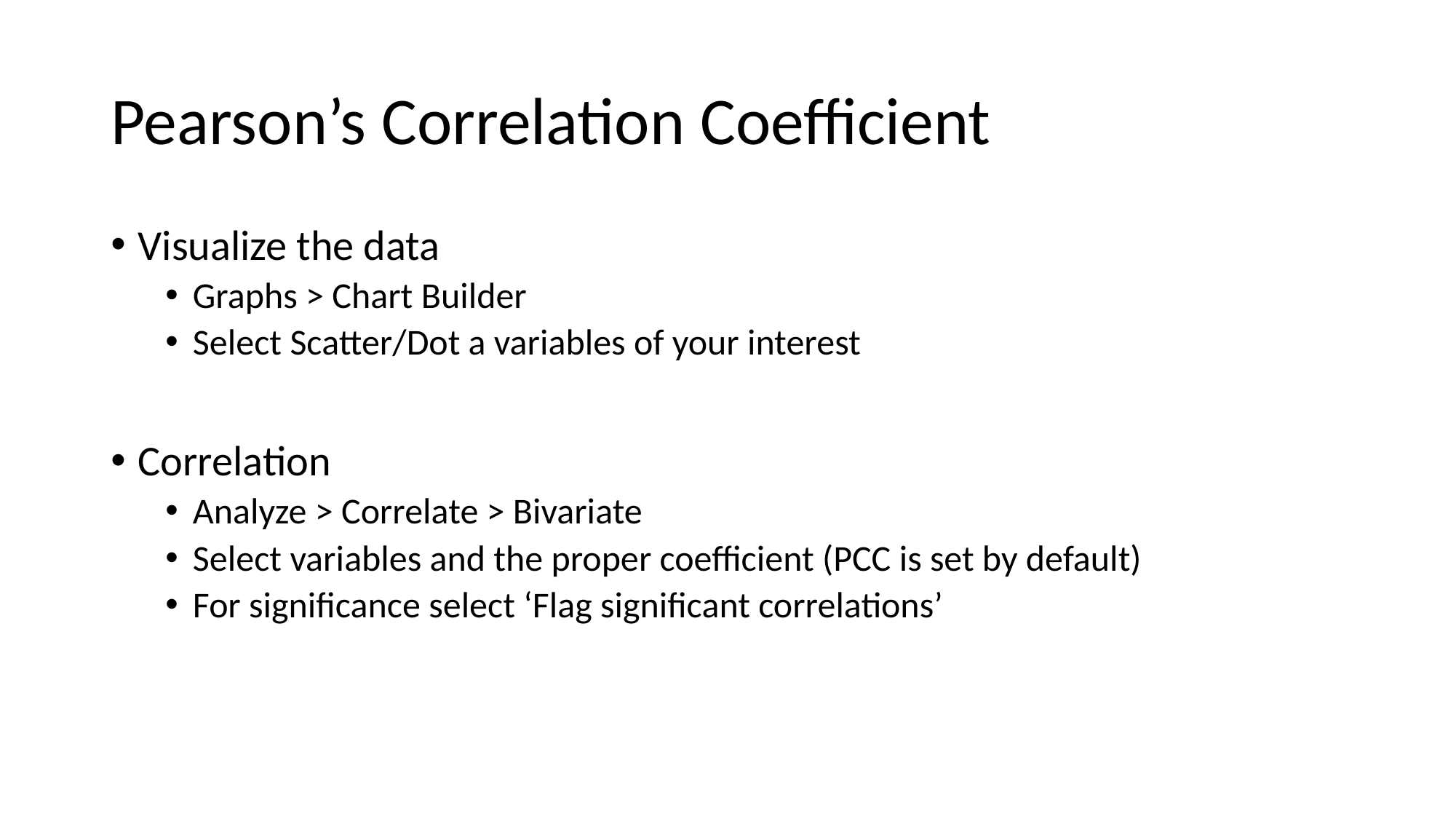

# Pearson’s Correlation Coefficient
Visualize the data
Graphs > Chart Builder
Select Scatter/Dot a variables of your interest

Correlation
Analyze > Correlate > Bivariate
Select variables and the proper coefficient (PCC is set by default)
For significance select ‘Flag significant correlations’